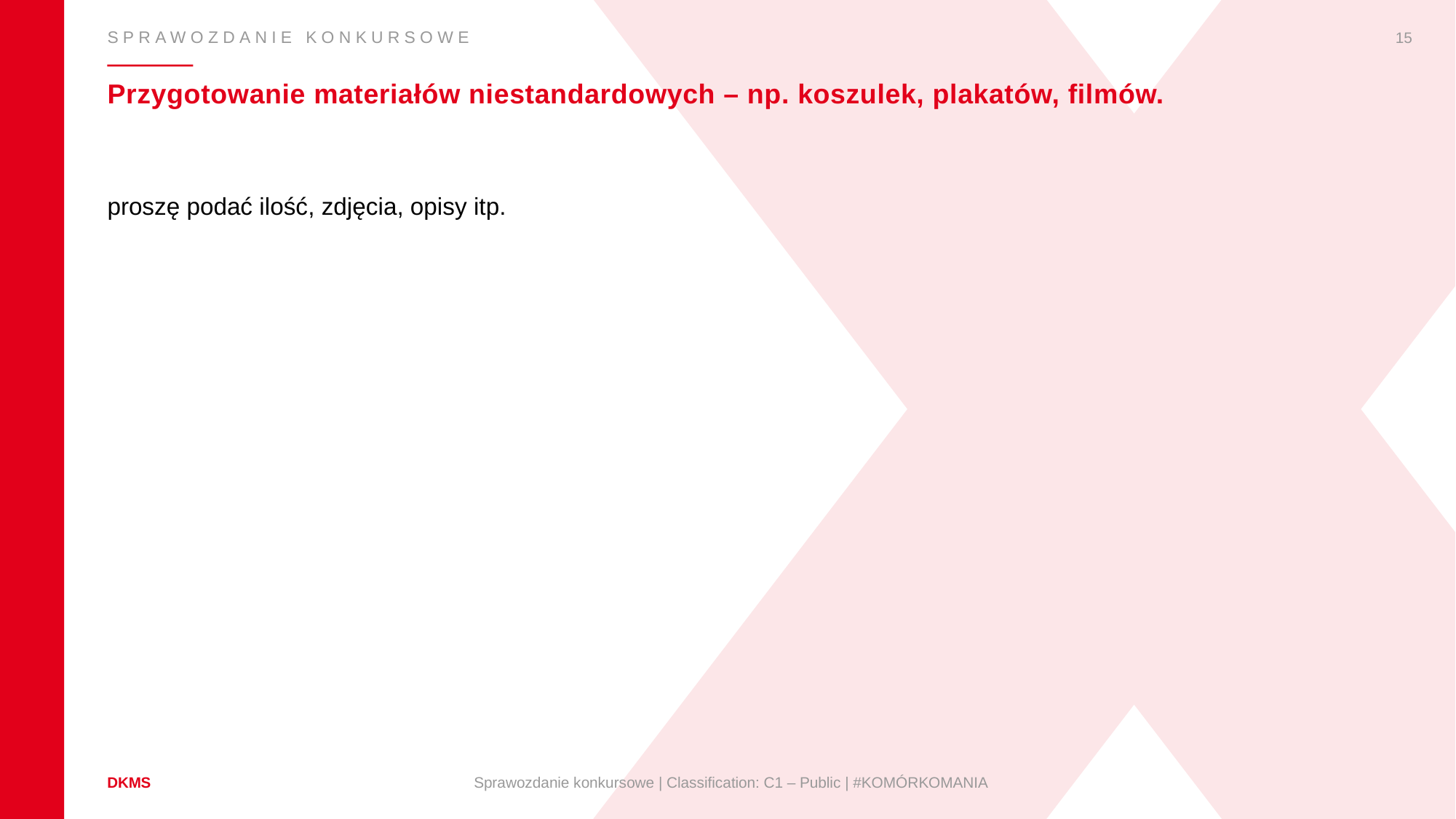

15
Sprawozdanie konkursowe
# Przygotowanie materiałów niestandardowych – np. koszulek, plakatów, filmów.
proszę podać ilość, zdjęcia, opisy itp.
Sprawozdanie konkursowe | Classification: C1 – Public | #KOMÓRKOMANIA